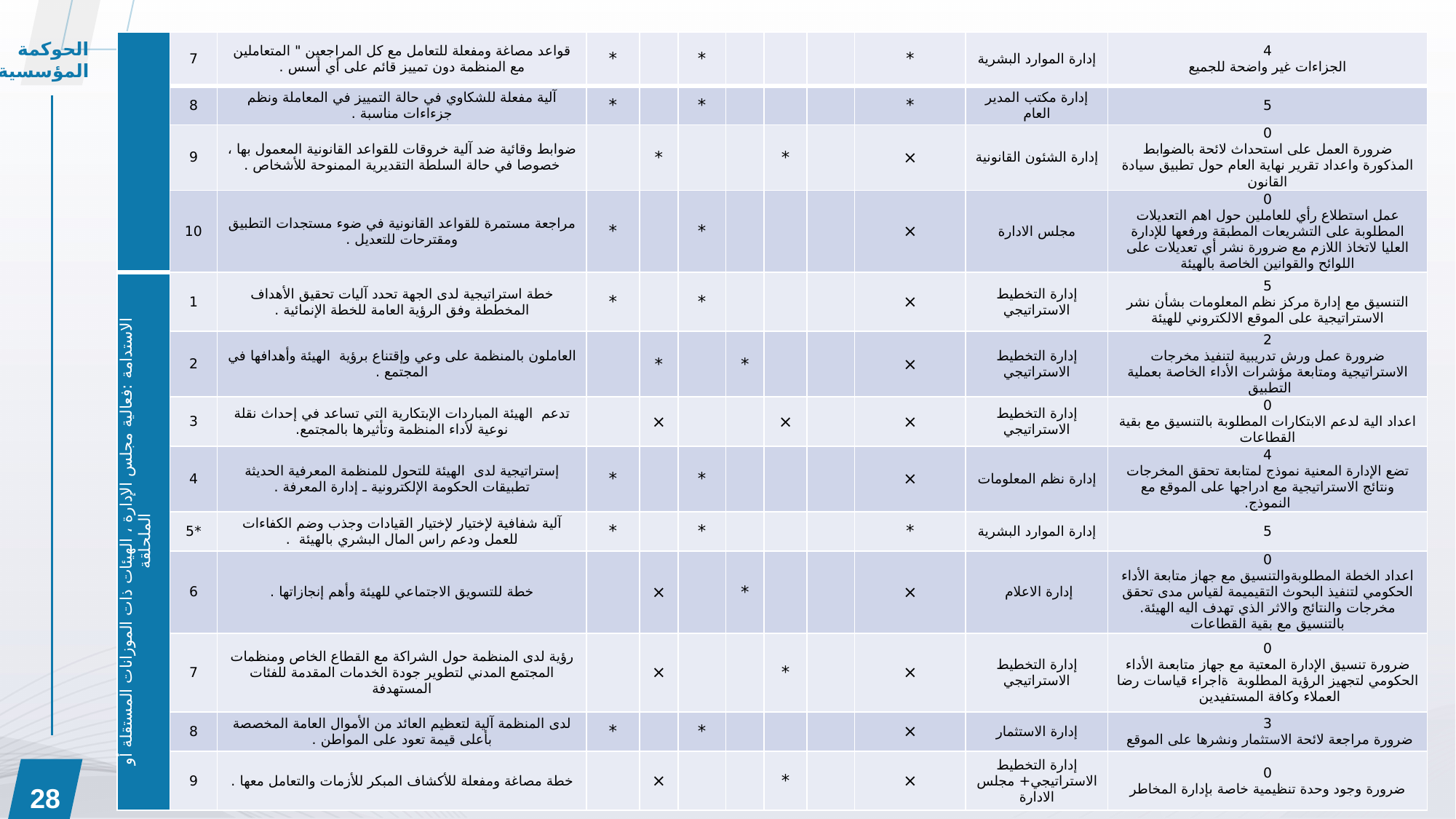

الحوكمة المؤسسية
|  | 7 | قواعد مصاغة ومفعلة للتعامل مع كل المراجعين " المتعاملين مع المنظمة دون تمييز قائم على أي أسس . | \* |  | \* |  |  |  | \* | إدارة الموارد البشرية | 4 الجزاءات غير واضحة للجميع |
| --- | --- | --- | --- | --- | --- | --- | --- | --- | --- | --- | --- |
|  | 8 | آلية مفعلة للشكاوي في حالة التمييز في المعاملة ونظم جزءاءات مناسبة . | \* |  | \* |  |  |  | \* | إدارة مكتب المدير العام | 5 |
|  | 9 | ضوابط وقائية ضد آلية خروقات للقواعد القانونية المعمول بها ، خصوصا في حالة السلطة التقديرية الممنوحة للأشخاص . |  | \* |  |  | \* |  | × | إدارة الشئون القانونية | 0 ضرورة العمل على استحداث لائحة بالضوابط المذكورة واعداد تقرير نهاية العام حول تطبيق سيادة القانون |
|  | 10 | مراجعة مستمرة للقواعد القانونية في ضوء مستجدات التطبيق ومقترحات للتعديل . | \* |  | \* |  |  |  | × | مجلس الادارة | 0 عمل استطلاع رأي للعاملين حول اهم التعديلات المطلوبة على التشريعات المطبقة ورفعها للإدارة العليا لاتخاذ اللازم مع ضرورة نشر أي تعديلات على اللوائح والقوانين الخاصة بالهيئة |
| الاستدامة :فعالية مجلس الإدارة ، الهيئات ذات الموزانات المستقلة أو الملحلقة | 1 | خطة استراتيجية لدى الجهة تحدد آليات تحقيق الأهداف المخططة وفق الرؤية العامة للخطة الإنمائية . | \* |  | \* |  |  |  | × | إدارة التخطيط الاستراتيجي | 5 التنسيق مع إدارة مركز نظم المعلومات بشأن نشر الاستراتيجية على الموقع الالكتروني للهيئة |
|  | 2 | العاملون بالمنظمة على وعي وإقتناع برؤية الهيئة وأهدافها في المجتمع . |  | \* |  | \* |  |  | × | إدارة التخطيط الاستراتيجي | 2 ضرورة عمل ورش تدريبية لتنفيذ مخرجات الاستراتيجية ومتابعة مؤشرات الأداء الخاصة بعملية التطبيق |
|  | 3 | تدعم الهيئة المباردات الإبتكارية التي تساعد في إحداث نقلة نوعية لأداء المنظمة وتأثيرها بالمجتمع. |  | × |  |  | × |  | × | إدارة التخطيط الاستراتيجي | 0 اعداد الية لدعم الابتكارات المطلوبة بالتنسيق مع بقية القطاعات |
|  | 4 | إستراتيجية لدى الهيئة للتحول للمنظمة المعرفية الحديثة تطبيقات الحكومة الإلكترونية ـ إدارة المعرفة . | \* |  | \* |  |  |  | × | إدارة نظم المعلومات | 4 تضع الإدارة المعنية نموذج لمتابعة تحقق المخرجات ونتائج الاستراتيجية مع ادراجها على الموقع مع النموذج. |
|  | \*5 | آلية شفافية لإختيار لإختيار القيادات وجذب وضم الكفاءات للعمل ودعم راس المال البشري بالهيئة . | \* |  | \* |  |  |  | \* | إدارة الموارد البشرية | 5 |
|  | 6 | خطة للتسويق الاجتماعي للهيئة وأهم إنجازاتها . |  | × |  | \* |  |  | × | إدارة الاعلام | 0 اعداد الخطة المطلوبةوالتنسيق مع جهاز متابعة الأداء الحكومي لتنفيذ البحوث التقيميمة لقياس مدى تحقق مخرجات والنتائج والاثر الذي تهدف اليه الهيئة. بالتنسيق مع بقية القطاعات |
|  | 7 | رؤية لدى المنظمة حول الشراكة مع القطاع الخاص ومنظمات المجتمع المدني لتطوير جودة الخدمات المقدمة للفئات المستهدفة |  | × |  |  | \* |  | × | إدارة التخطيط الاستراتيجي | 0 ضرورة تنسيق الإدارة المعتية مع جهاز متابعىة الأداء الحكومي لتجهيز الرؤية المطلوبة ةاجراء قياسات رضا العملاء وكافة المستفيدين |
|  | 8 | لدى المنظمة آلية لتعظيم العائد من الأموال العامة المخصصة بأعلى قيمة تعود على المواطن . | \* |  | \* |  |  |  | × | إدارة الاستثمار | 3 ضرورة مراجعة لائحة الاستثمار ونشرها على الموقع |
|  | 9 | خطة مصاغة ومفعلة للأكشاف المبكر للأزمات والتعامل معها . |  | × |  |  | \* |  | × | إدارة التخطيط الاستراتيجي+ مجلس الادارة | 0 ضرورة وجود وحدة تنظيمية خاصة بإدارة المخاطر |

28